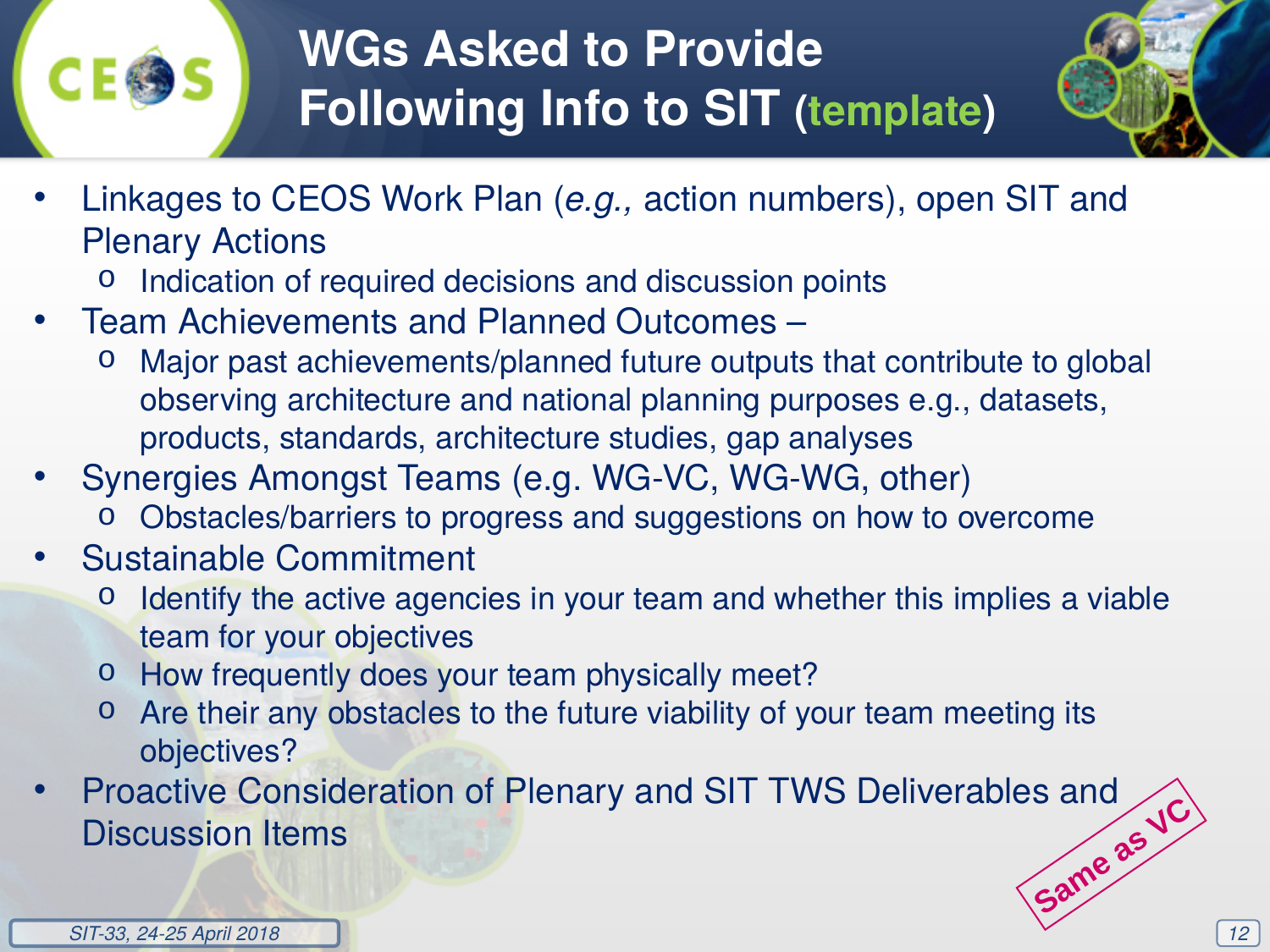

WGs Asked to Provide Following Info to SIT (template)
Linkages to CEOS Work Plan (e.g., action numbers), open SIT and Plenary Actions
Indication of required decisions and discussion points
Team Achievements and Planned Outcomes –
Major past achievements/planned future outputs that contribute to global observing architecture and national planning purposes e.g., datasets, products, standards, architecture studies, gap analyses
Synergies Amongst Teams (e.g. WG-VC, WG-WG, other)
Obstacles/barriers to progress and suggestions on how to overcome
Sustainable Commitment
Identify the active agencies in your team and whether this implies a viable team for your objectives
How frequently does your team physically meet?
Are their any obstacles to the future viability of your team meeting its objectives?
Proactive Consideration of Plenary and SIT TWS Deliverables and Discussion Items

Same as VC
12